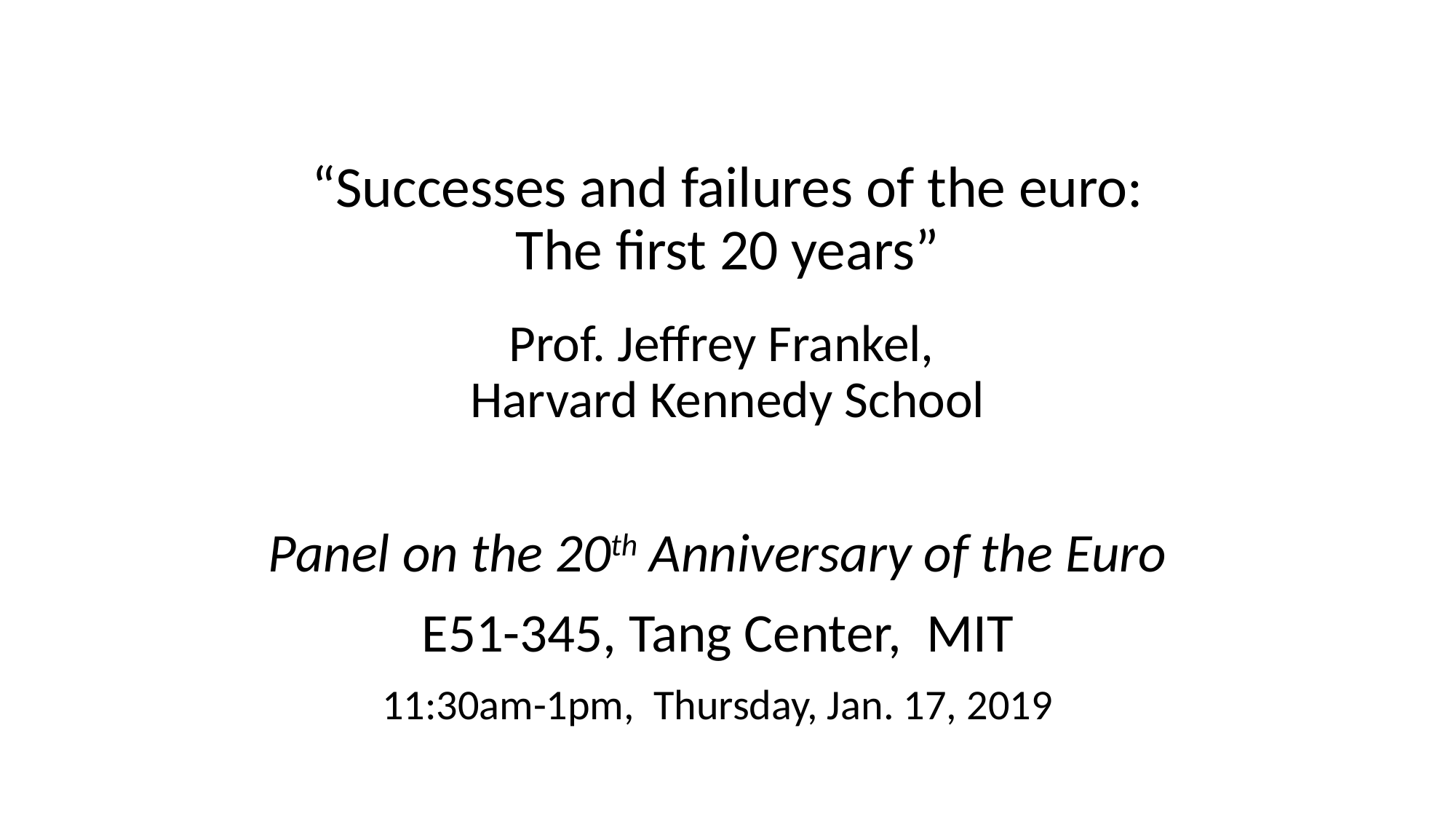

# “Successes and failures of the euro: The first 20 years” Prof. Jeffrey Frankel, Harvard Kennedy School
Panel on the 20th Anniversary of the Euro
E51-345, Tang Center,  MIT
11:30am-1pm,  Thursday, Jan. 17, 2019